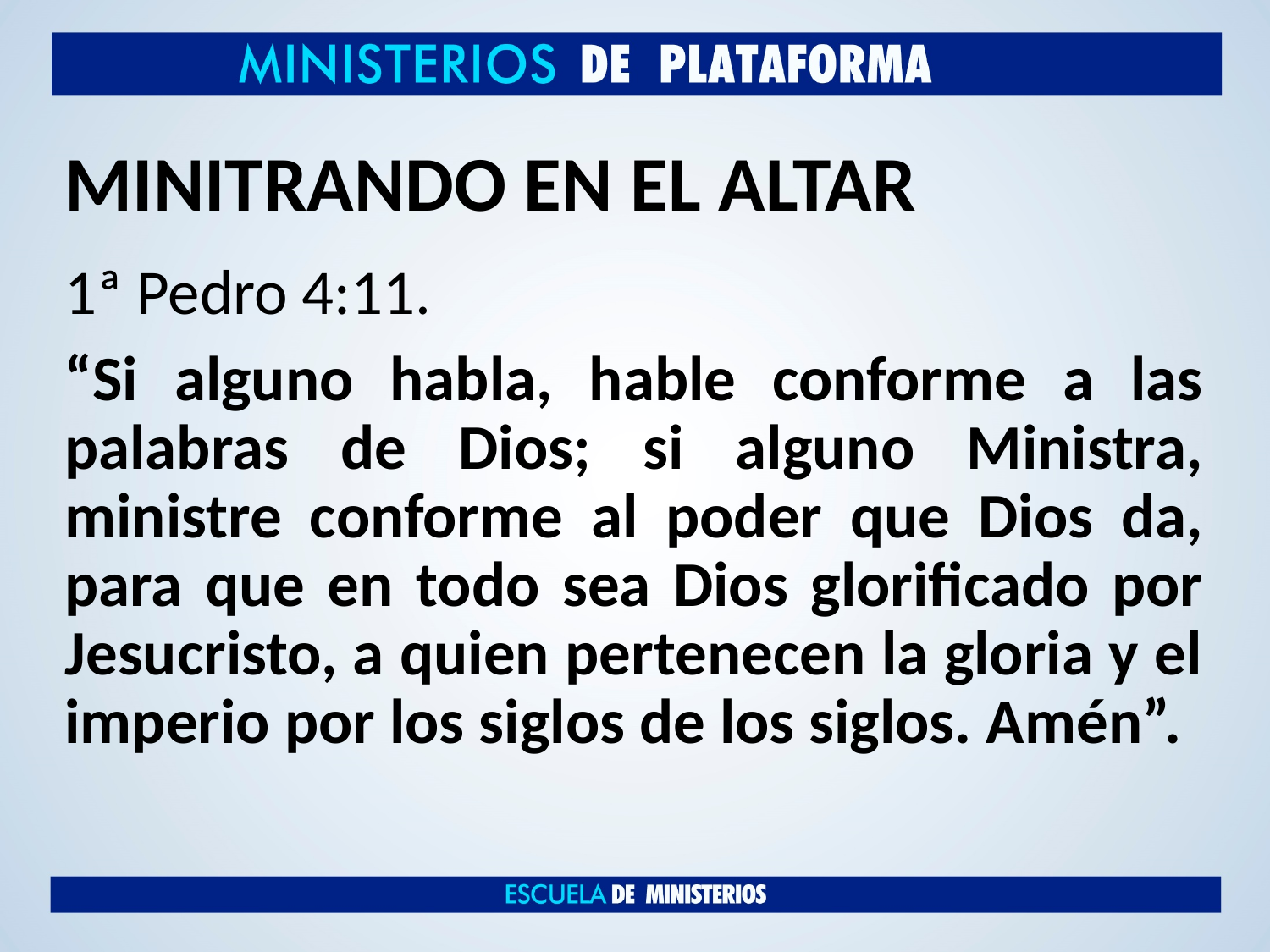

# MINITRANDO EN EL ALTAR
1ª Pedro 4:11.
“Si alguno habla, hable conforme a las palabras de Dios; si alguno Ministra, ministre conforme al poder que Dios da, para que en todo sea Dios glorificado por Jesucristo, a quien pertenecen la gloria y el imperio por los siglos de los siglos. Amén”.